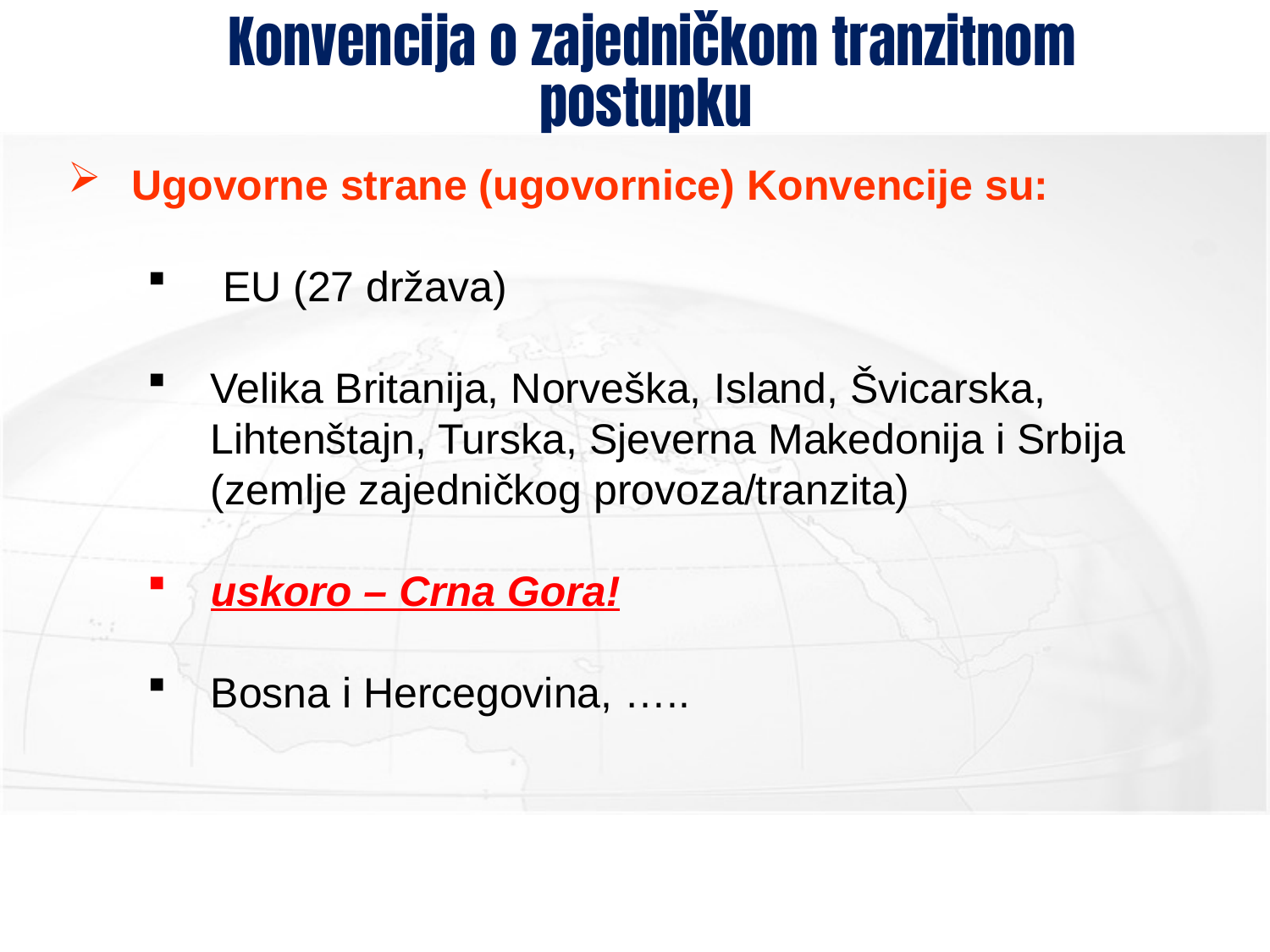

# Konvencija o zajedničkom tranzitnom postupku
Ugovorne strane (ugovornice) Konvencije su:

 EU (27 država)

Velika Britanija, Norveška, Island, Švicarska, Lihtenštajn, Turska, Sjeverna Makedonija i Srbija (zemlje zajedničkog provoza/tranzita)

uskoro – Crna Gora!

Bosna i Hercegovina, …..